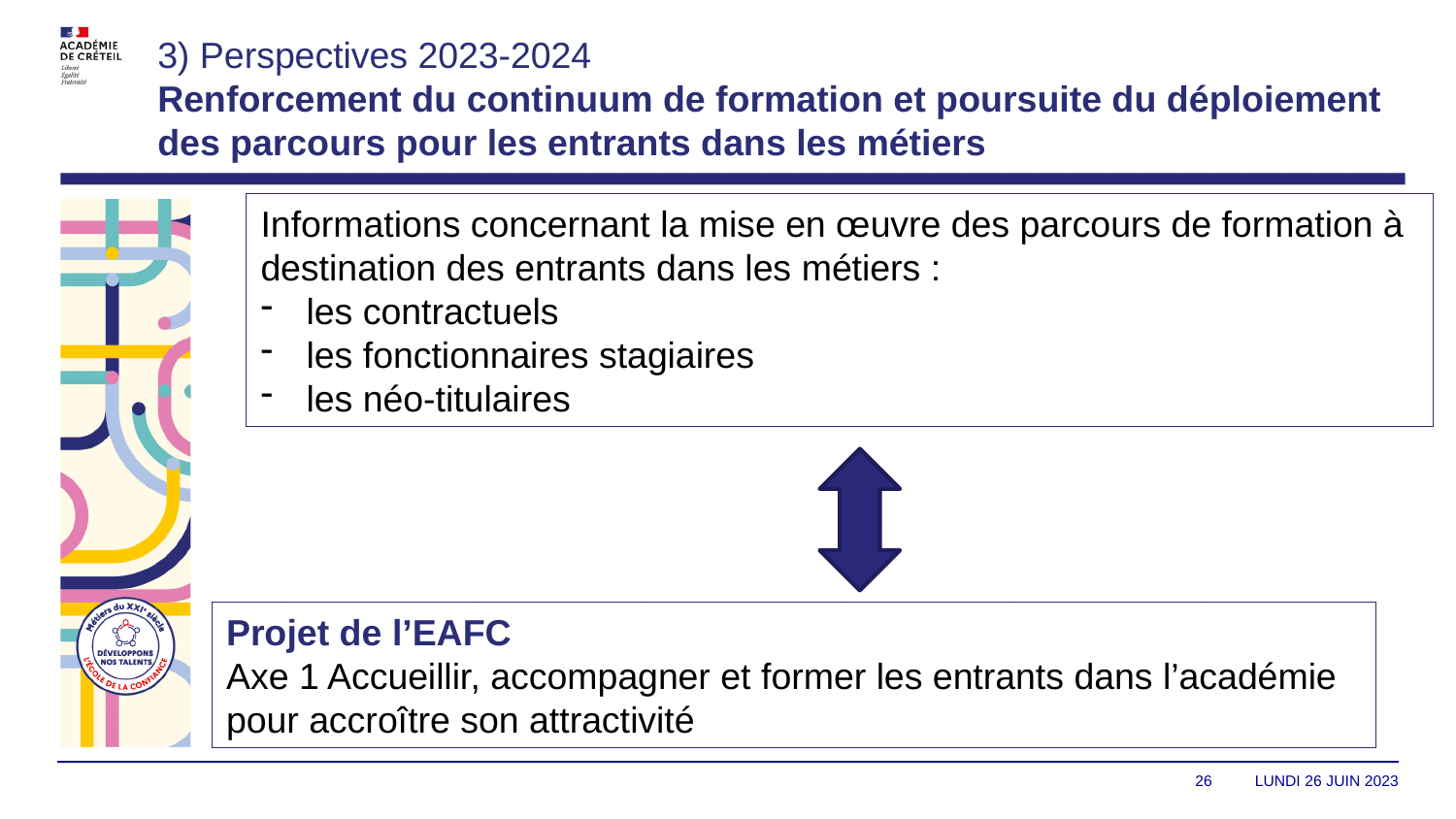

3) Perspectives 2023-2024
Renforcement du continuum de formation et poursuite du déploiement des parcours pour les entrants dans les métiers
Informations concernant la mise en œuvre des parcours de formation à destination des entrants dans les métiers :
les contractuels
les fonctionnaires stagiaires
les néo-titulaires

Projet de l’EAFC
Axe 1 Accueillir, accompagner et former les entrants dans l’académie pour accroître son attractivité
26
lundi 26 juin 2023